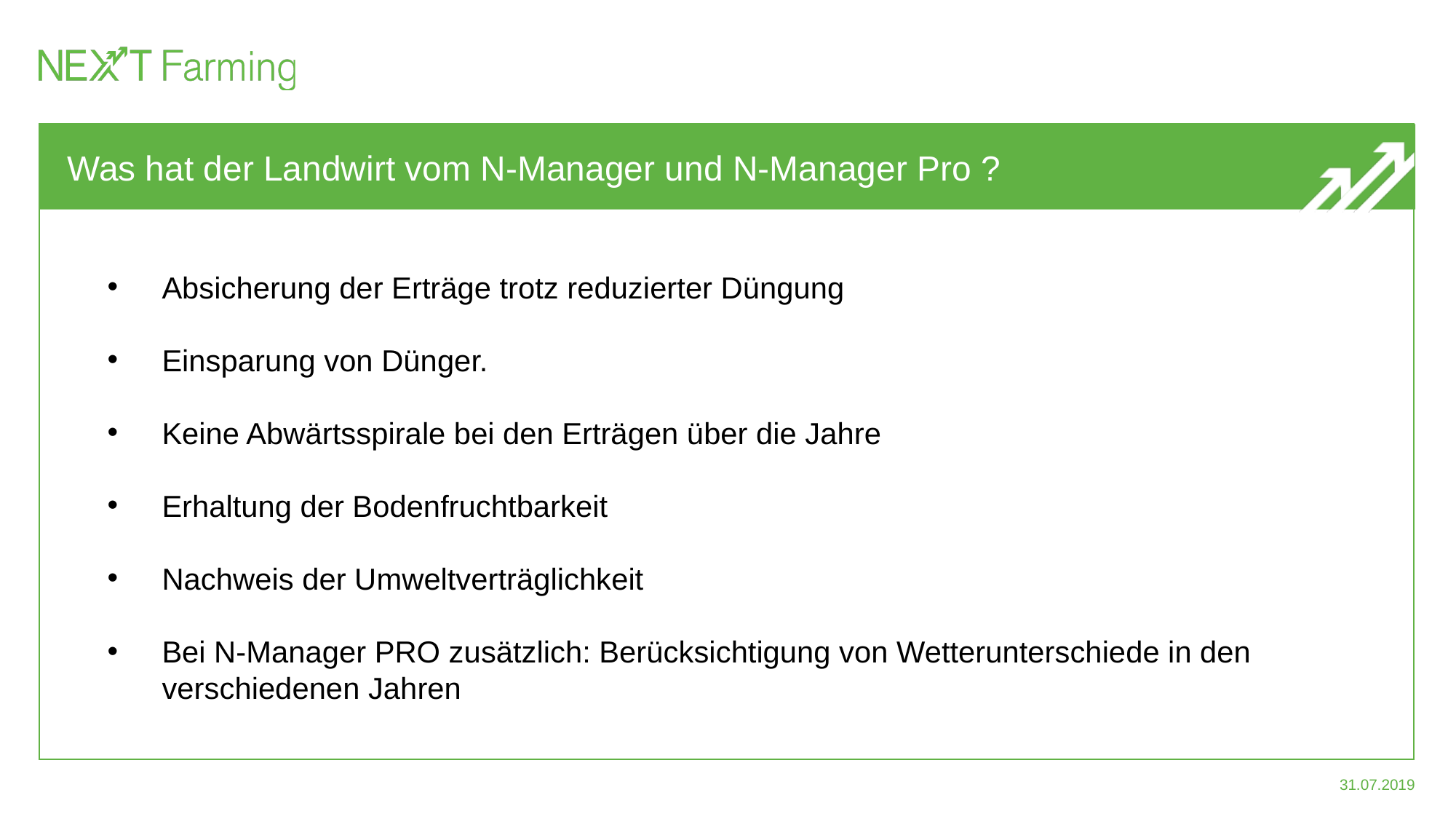

# Was hat der Landwirt vom N-Manager und N-Manager Pro ?
Absicherung der Erträge trotz reduzierter Düngung

Einsparung von Dünger.

Keine Abwärtsspirale bei den Erträgen über die Jahre
Erhaltung der Bodenfruchtbarkeit
Nachweis der Umweltverträglichkeit
Bei N-Manager PRO zusätzlich: Berücksichtigung von Wetterunterschiede in den verschiedenen Jahren